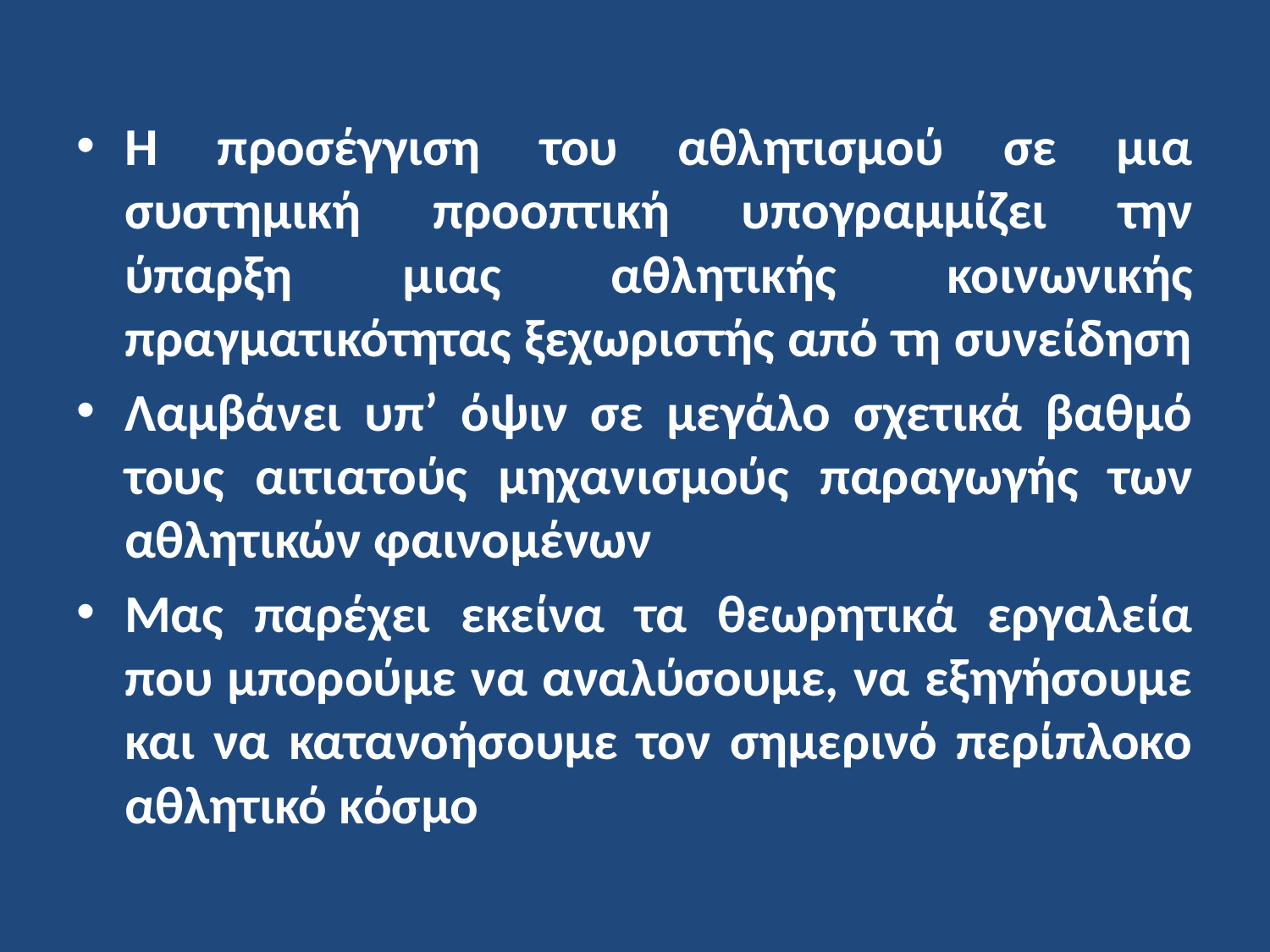

Η προσέγγιση του αθλητισμού σε μια συστημική προοπτική υπογραμμίζει την ύπαρξη μιας αθλητικής κοινωνικής πραγματικότητας ξεχωριστής από τη συνείδηση
Λαμβάνει υπ’ όψιν σε μεγάλο σχετικά βαθμό τους αιτιατούς μηχανισμούς παραγωγής των αθλητικών φαινομένων
Μας παρέχει εκείνα τα θεωρητικά εργαλεία που μπορούμε να αναλύσουμε, να εξηγήσουμε και να κατανοήσουμε τον σημερινό περίπλοκο αθλητικό κόσμο